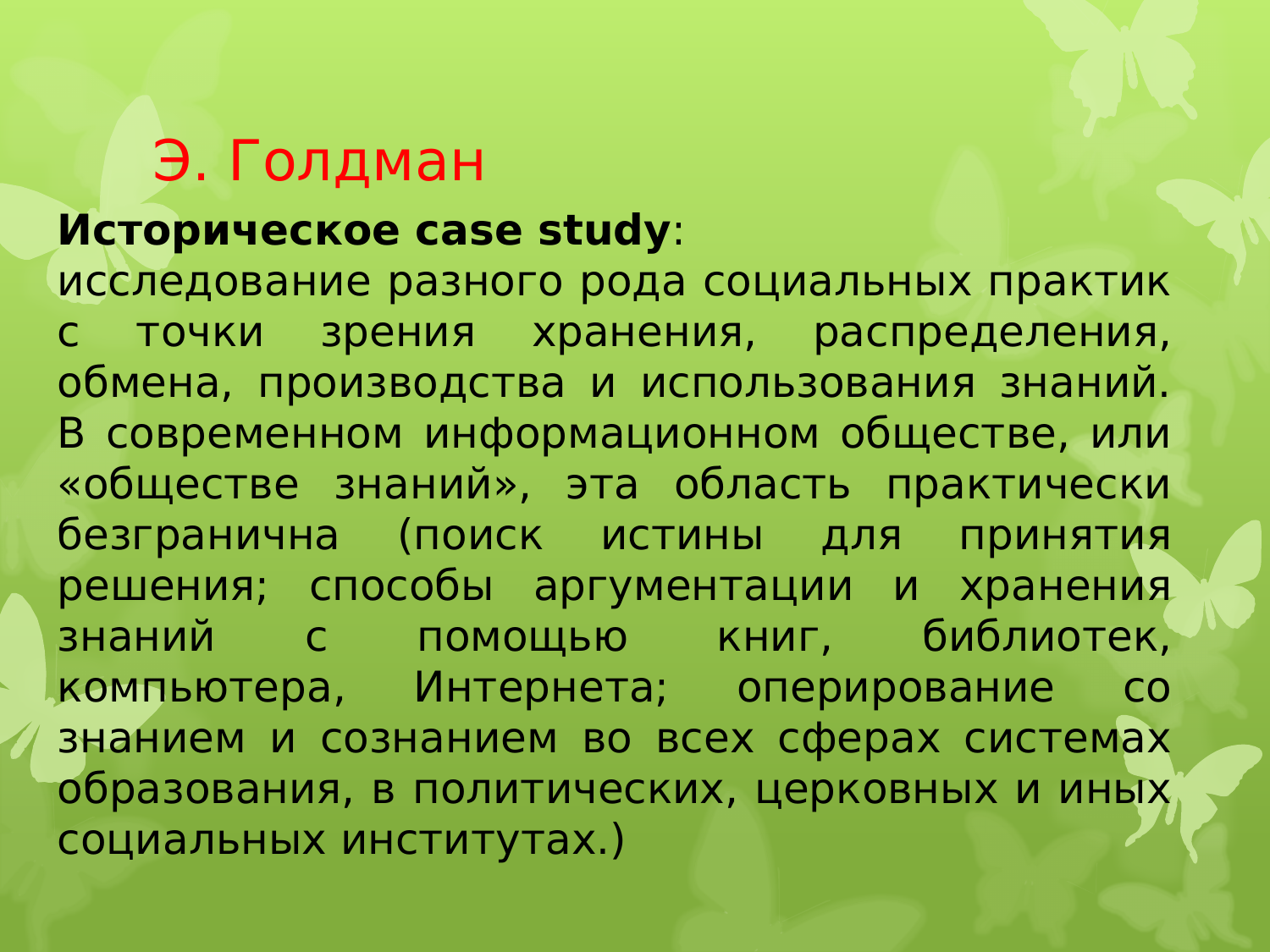

# Э. Голдман
Историческое case study:
исследование разного рода социальных практик с точки зрения хранения, распределения, обмена, производства и использования знаний. В современном информационном обществе, или «обществе знаний», эта область практически безгранична (поиск истины для принятия решения; способы аргументации и хранения знаний с помощью книг, библиотек, компьютера, Интернета; оперирование со знанием и сознанием во всех сферах системах образования, в политических, церковных и иных социальных институтах.)